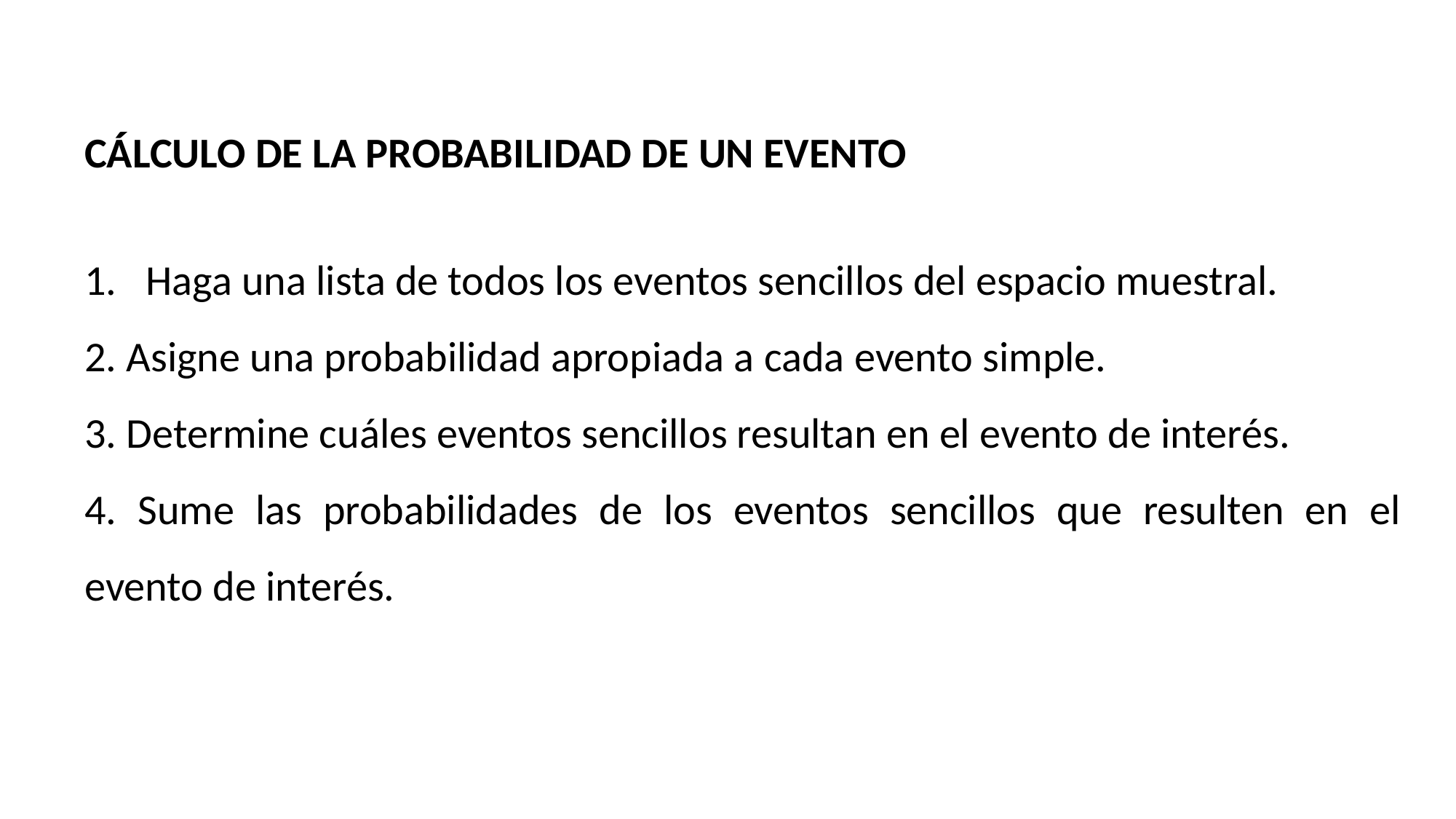

CÁLCULO DE LA PROBABILIDAD DE UN EVENTO

Haga una lista de todos los eventos sencillos del espacio muestral.
2. Asigne una probabilidad apropiada a cada evento simple.
3. Determine cuáles eventos sencillos resultan en el evento de interés.
4. Sume las probabilidades de los eventos sencillos que resulten en el evento de interés.